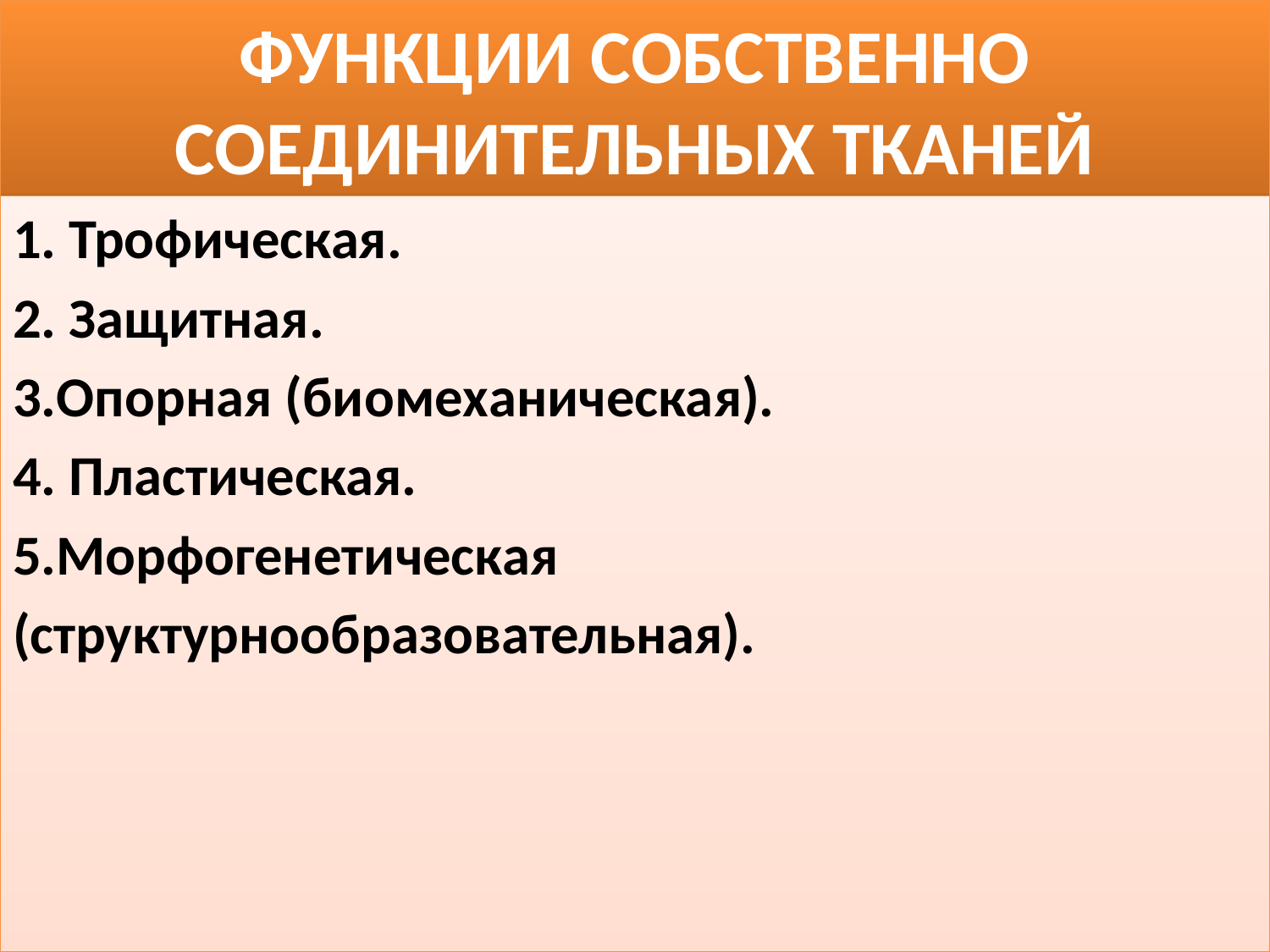

# ФУНКЦИИ СОБСТВЕННО СОЕДИНИТЕЛЬНЫХ ТКАНЕЙ
1. Трофическая.
2. Защитная.
3.Опорная (биомеханическая).
4. Пластическая.
5.Морфогенетическая
(структурнообразовательная).